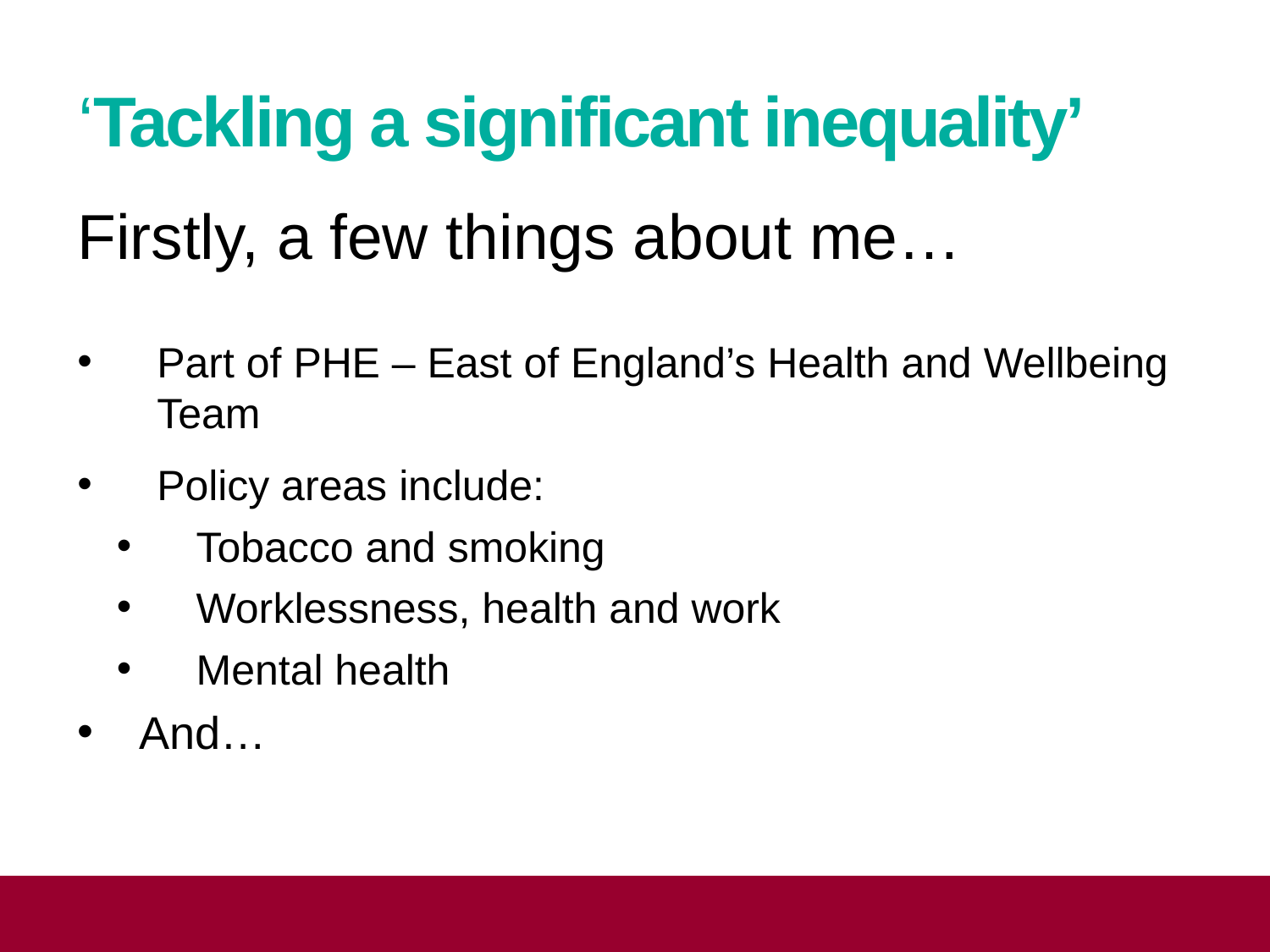

# ‘Tackling a significant inequality’
Firstly, a few things about me…

Part of PHE – East of England’s Health and Wellbeing Team
Policy areas include:
Tobacco and smoking
Worklessness, health and work
Mental health
And…